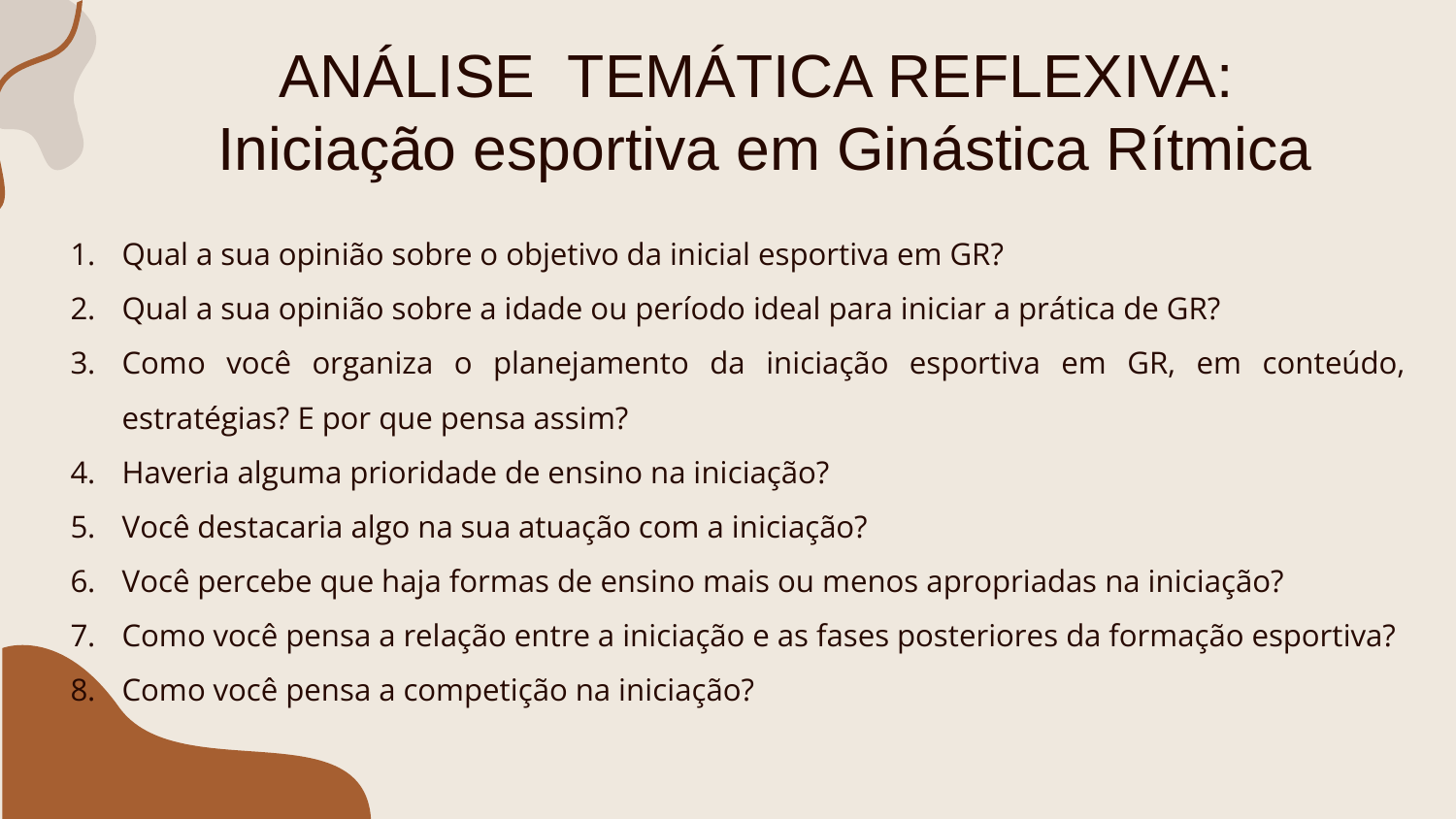

# ANÁLISE  TEMÁTICA REFLEXIVA:
Iniciação esportiva em Ginástica Rítmica
Qual a sua opinião sobre o objetivo da inicial esportiva em GR?
Qual a sua opinião sobre a idade ou período ideal para iniciar a prática de GR?
Como você organiza o planejamento da iniciação esportiva em GR, em conteúdo, estratégias? E por que pensa assim?
Haveria alguma prioridade de ensino na iniciação?
Você destacaria algo na sua atuação com a iniciação?
Você percebe que haja formas de ensino mais ou menos apropriadas na iniciação?
Como você pensa a relação entre a iniciação e as fases posteriores da formação esportiva?
Como você pensa a competição na iniciação?